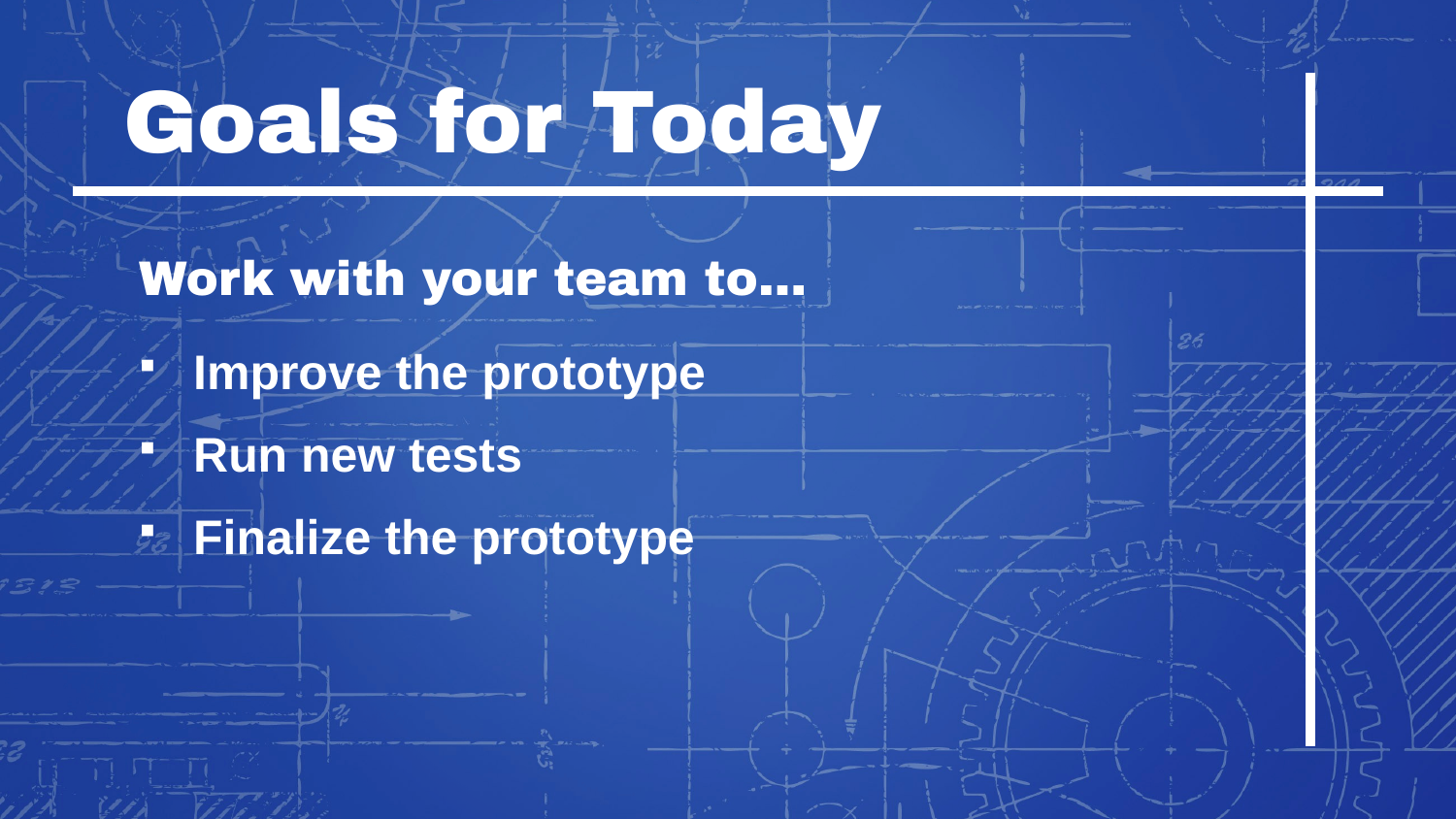

Goals for Today
Work with your team to…
Improve the prototype
Run new tests
Finalize the prototype